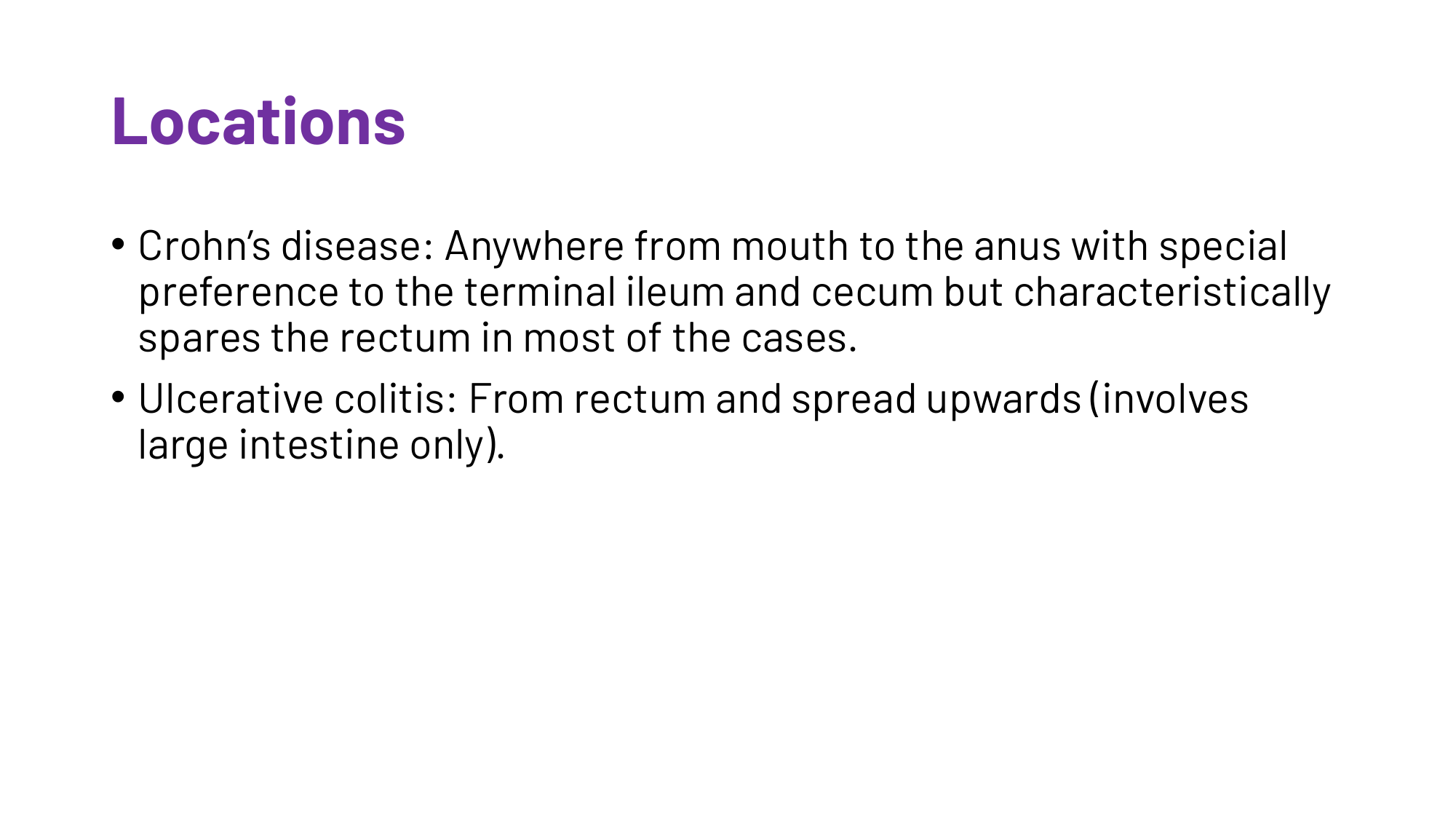

# Locations
Crohn’s disease: Anywhere from mouth to the anus with special preference to the terminal ileum and cecum but characteristically spares the rectum in most of the cases.
Ulcerative colitis: From rectum and spread upwards (involves large intestine only).